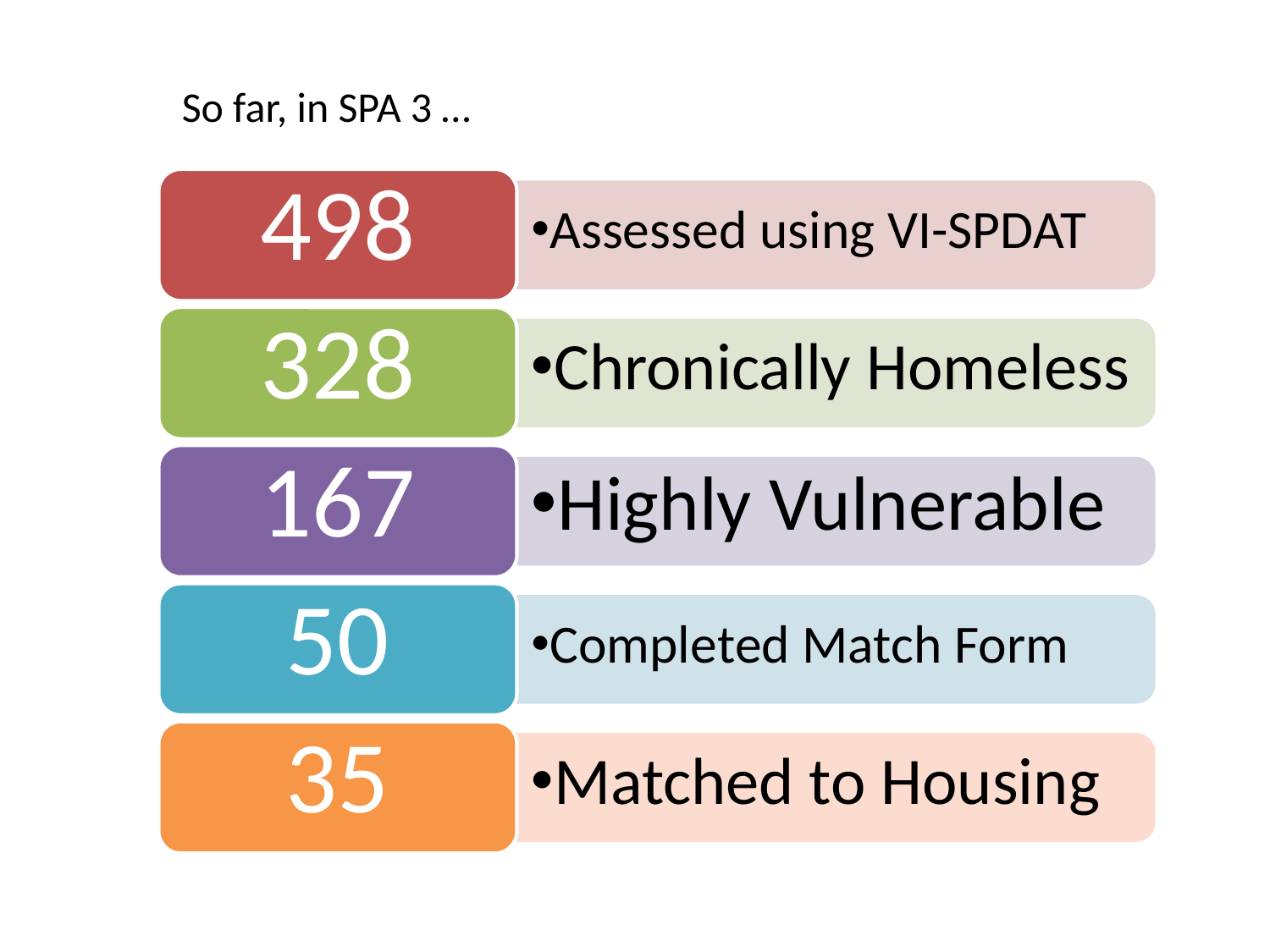

So far, in SPA 3 …
498
Assessed using VI-SPDAT
328
167
Highly Vulnerable
50
35
Chronically Homeless
Completed Match Form
Matched to Housing